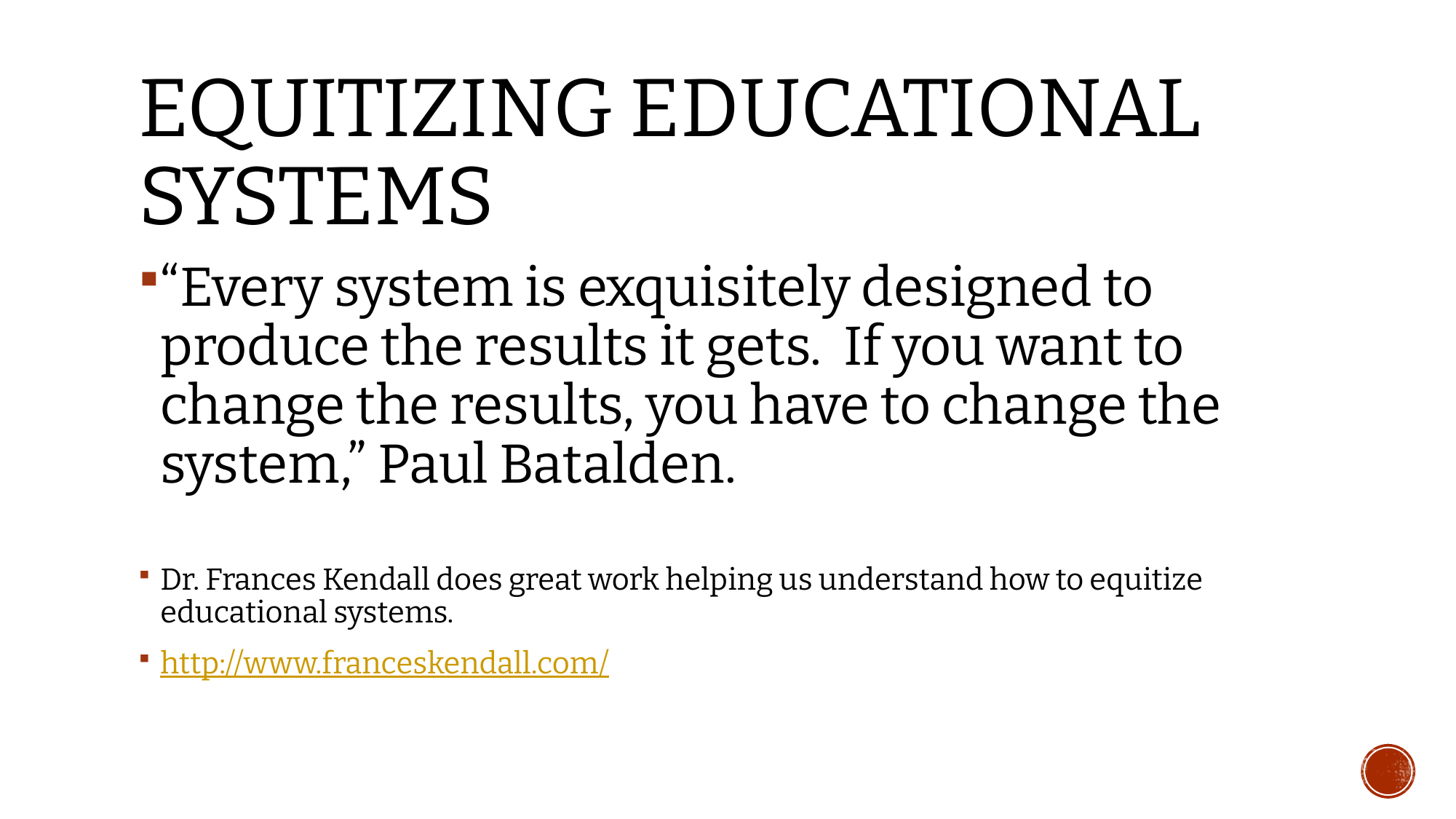

# Equitizing educational systems
“Every system is exquisitely designed to produce the results it gets.  If you want to change the results, you have to change the system,” Paul Batalden.

Dr. Frances Kendall does great work helping us understand how to equitize educational systems.
http://www.franceskendall.com/